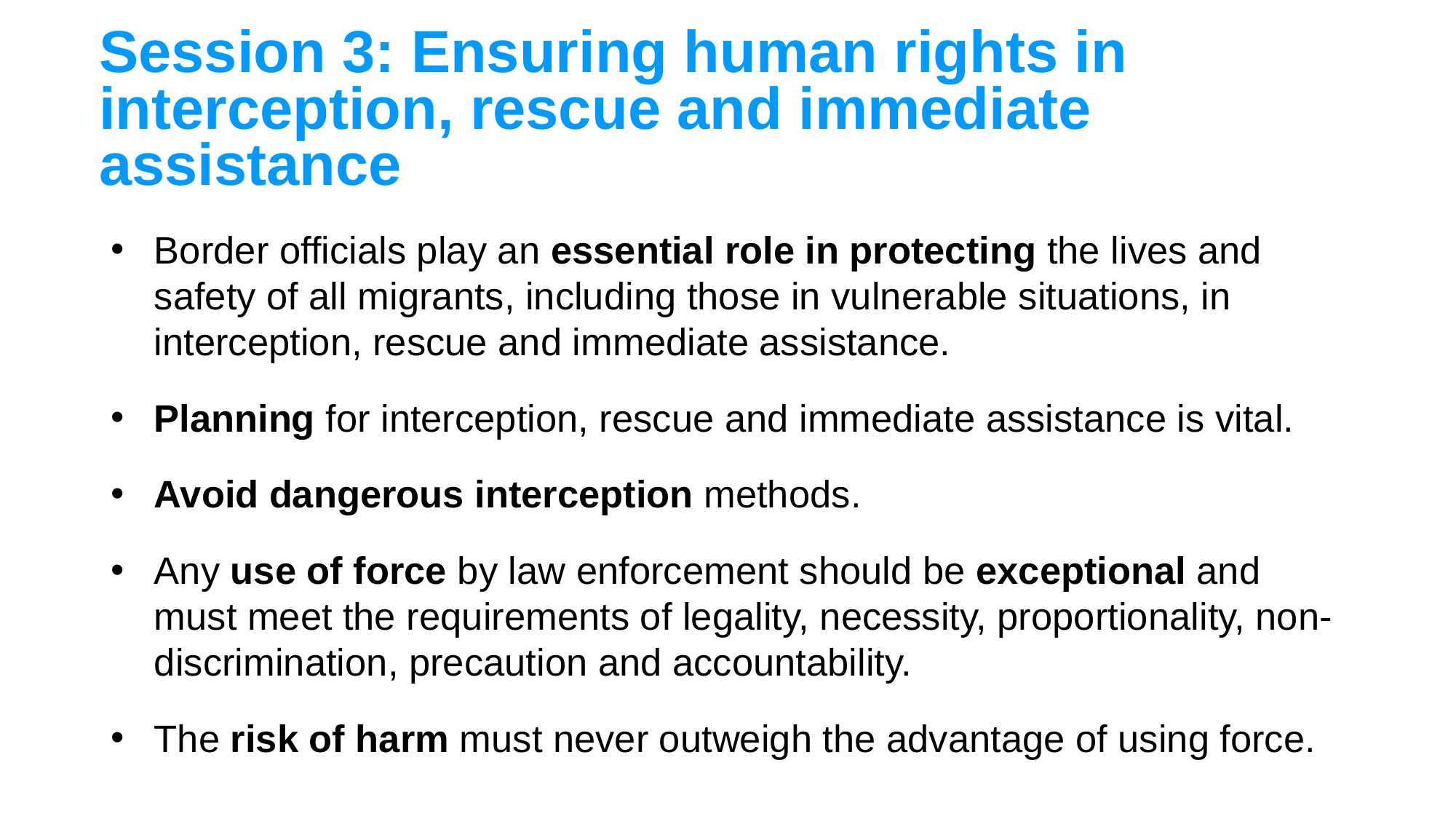

# Session 3: Ensuring human rights in interception, rescue and immediate assistance
Border officials play an essential role in protecting the lives and safety of all migrants, including those in vulnerable situations, in interception, rescue and immediate assistance.
Planning for interception, rescue and immediate assistance is vital.
Avoid dangerous interception methods.
Any use of force by law enforcement should be exceptional and must meet the requirements of legality, necessity, proportionality, non-discrimination, precaution and accountability.
The risk of harm must never outweigh the advantage of using force.